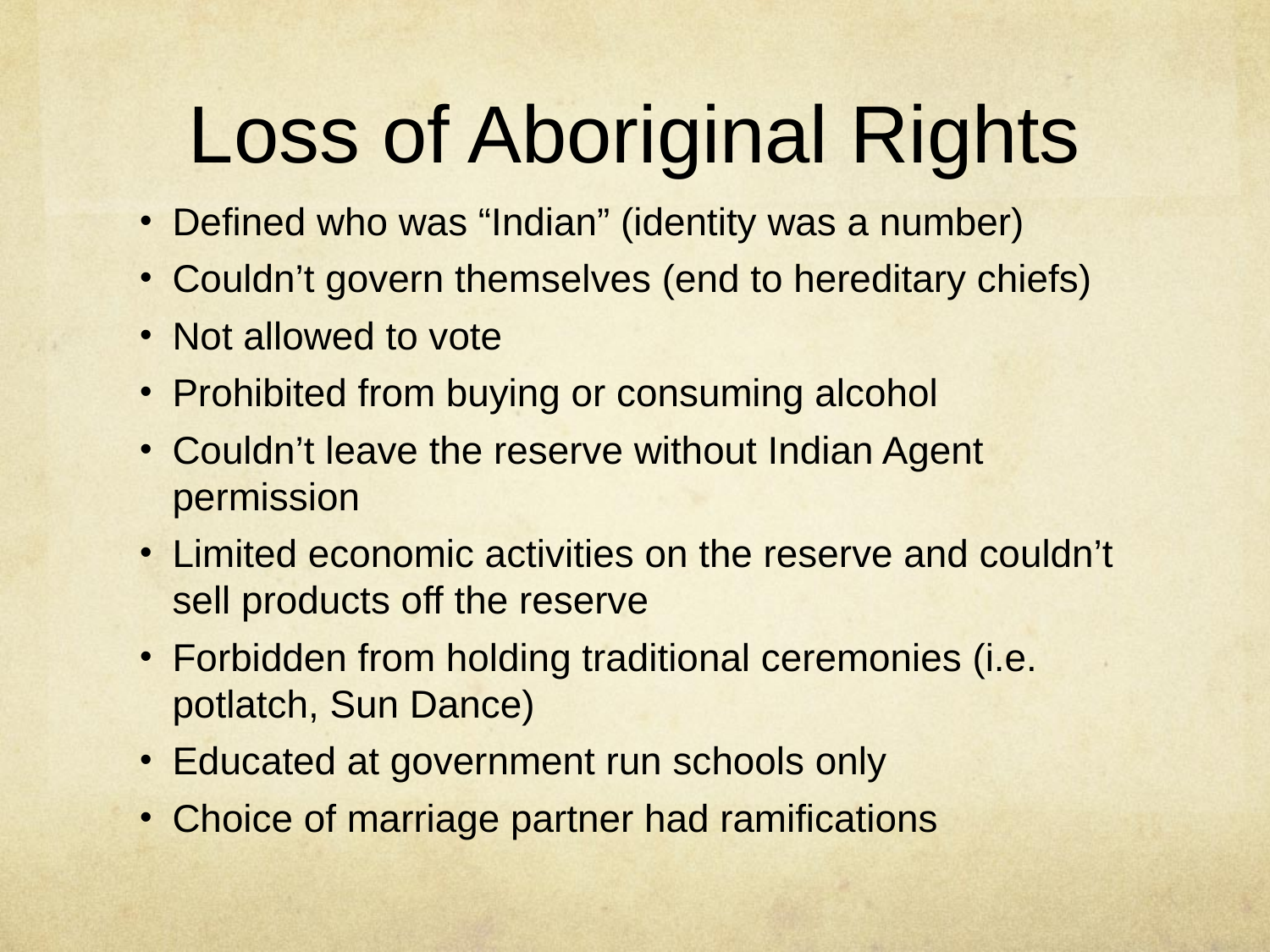

# Loss of Aboriginal Rights
Defined who was “Indian” (identity was a number)
Couldn’t govern themselves (end to hereditary chiefs)
Not allowed to vote
Prohibited from buying or consuming alcohol
Couldn’t leave the reserve without Indian Agent permission
Limited economic activities on the reserve and couldn’t sell products off the reserve
Forbidden from holding traditional ceremonies (i.e. potlatch, Sun Dance)
Educated at government run schools only
Choice of marriage partner had ramifications